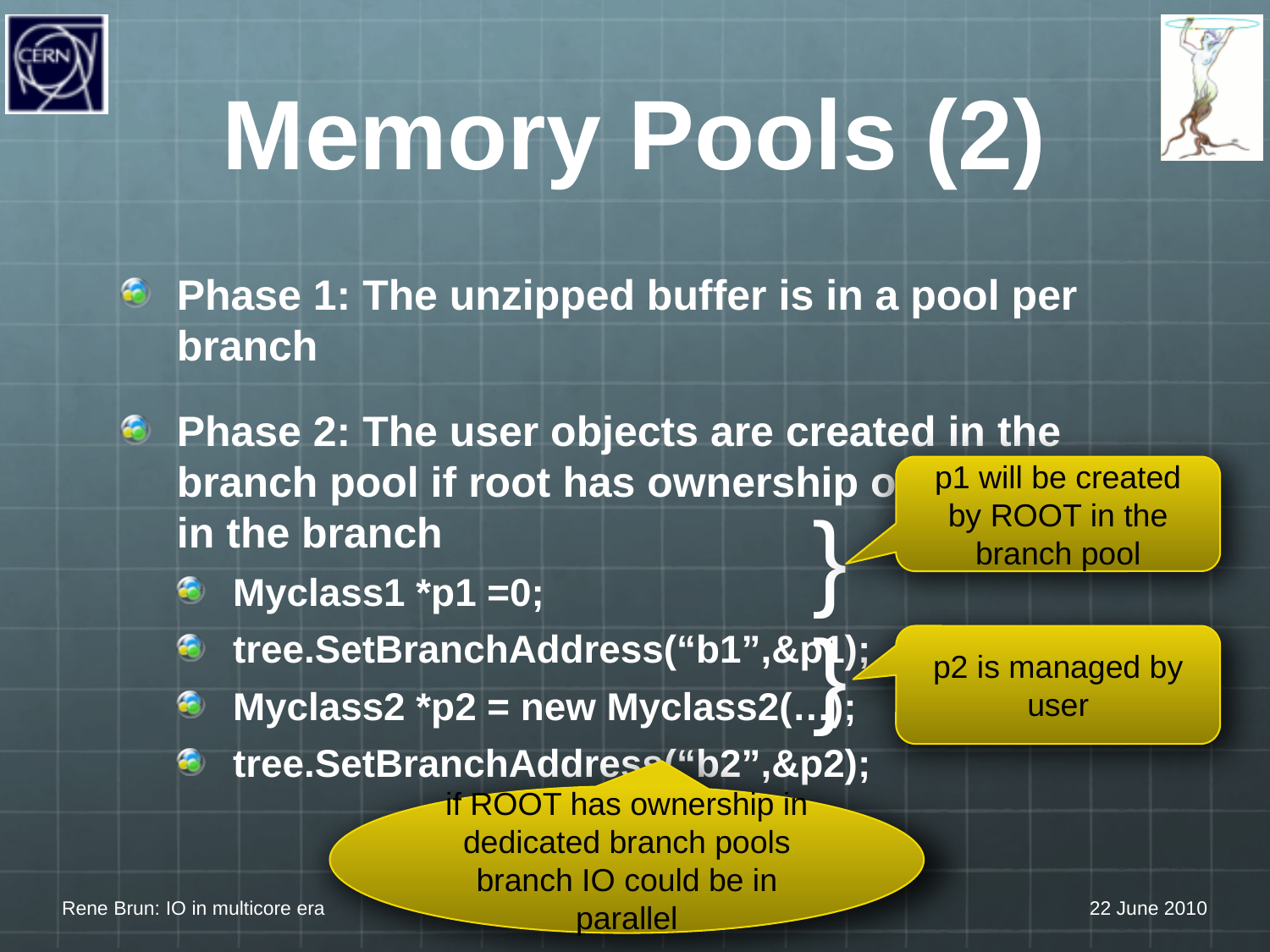

# Memory Pools (2)
Phase 1: The unzipped buffer is in a pool per branch
Phase 2: The user objects are created in the branch pool if root has ownership of the objects in the branch
Myclass1 *p1 =0;
tree.SetBranchAddress(“b1”,&p1);
Myclass2 *p2 = new Myclass2(…);
tree.SetBranchAddress(“b2”,&p2);
p1 will be created by ROOT in the branch pool
}
}
p2 is managed by user
if ROOT has ownership in dedicated branch pools
branch IO could be in parallel
Rene Brun: IO in multicore era
30
22 June 2010